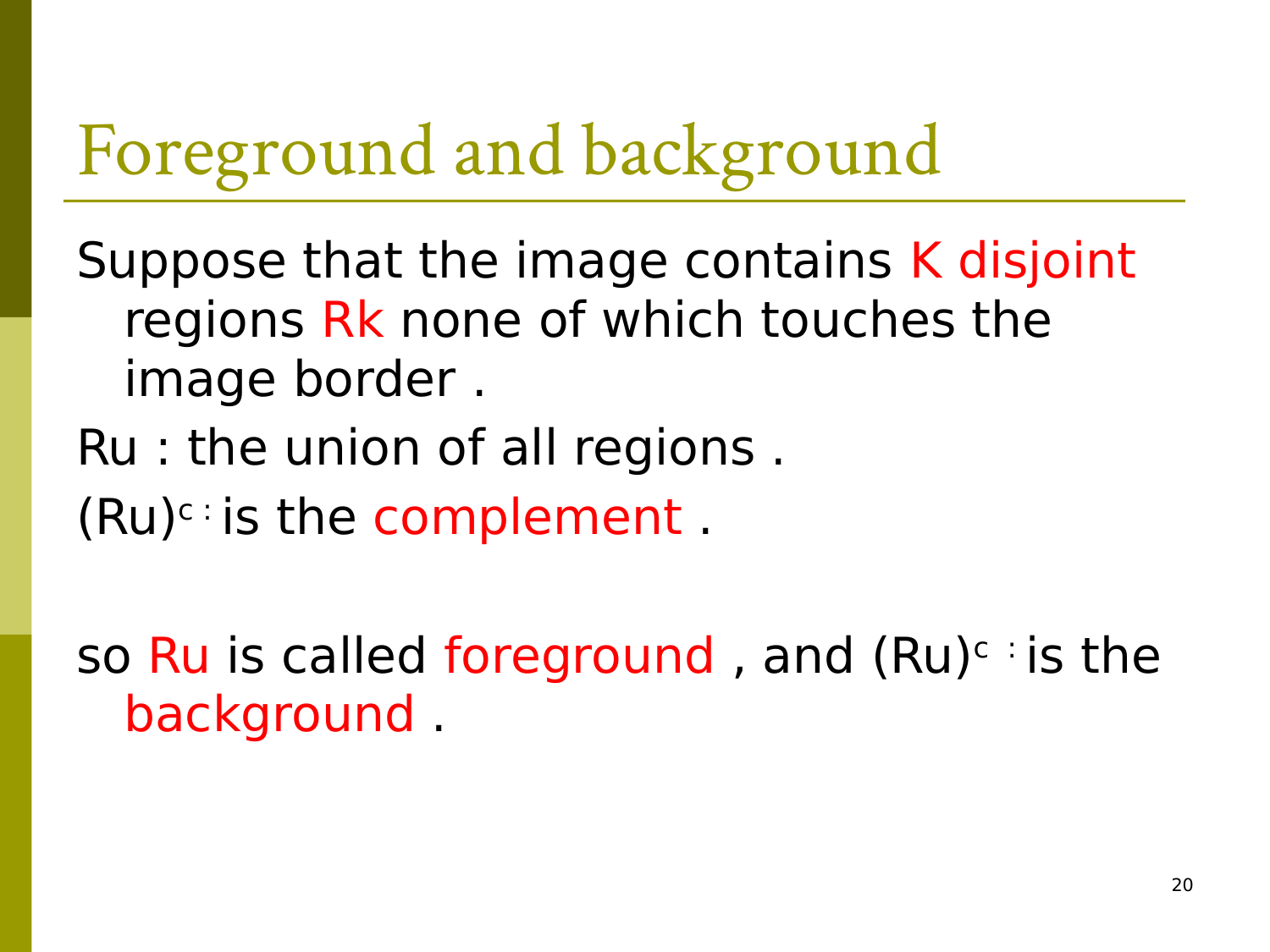

# Foreground and background
Suppose that the image contains K disjoint regions Rk none of which touches the image border .
Ru : the union of all regions .
(Ru)c : is the complement .

so Ru is called foreground , and (Ru)c  : is the background .
20